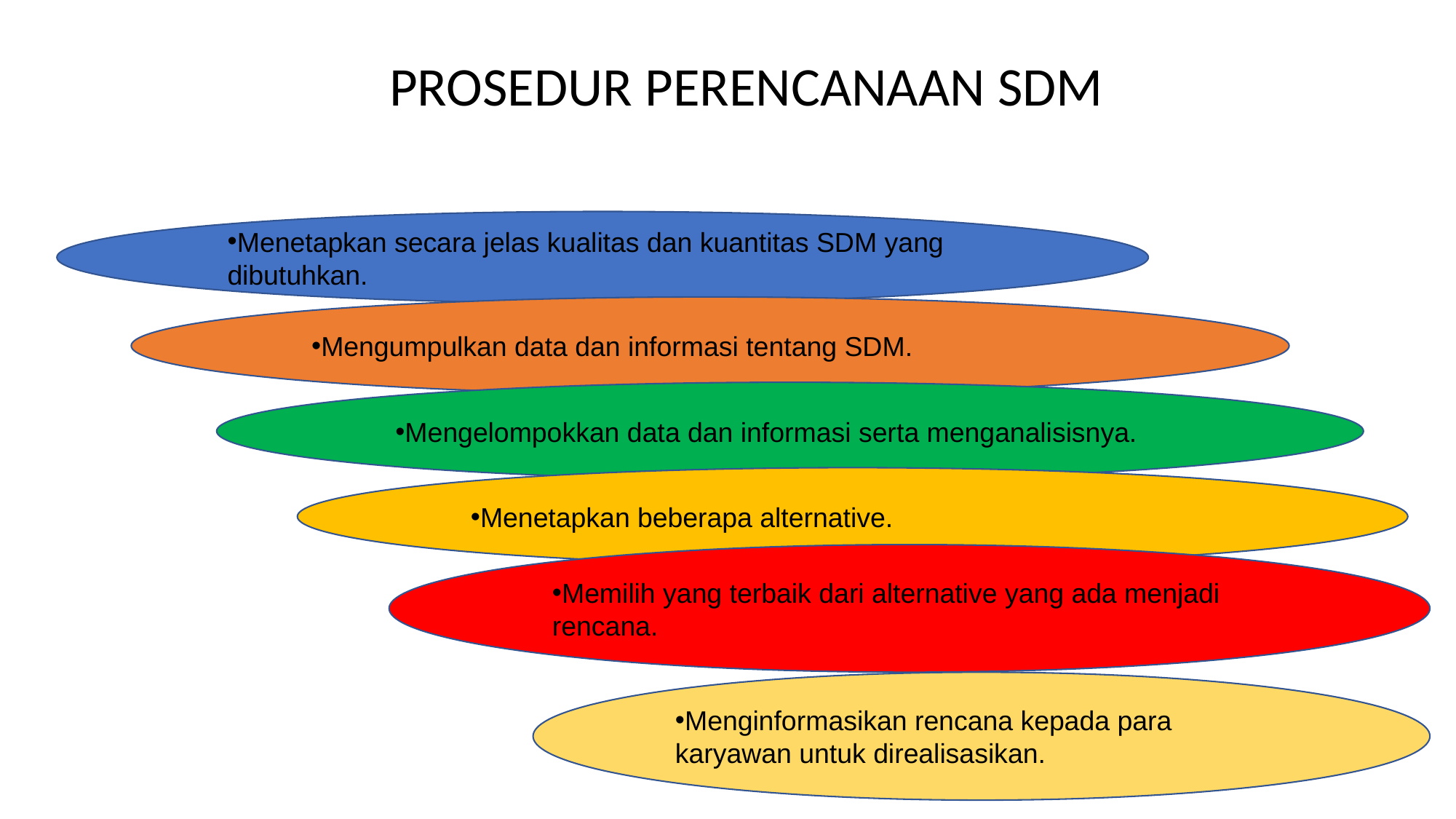

# PROSEDUR PERENCANAAN SDM

Menetapkan secara jelas kualitas dan kuantitas SDM yang dibutuhkan.
Mengumpulkan data dan informasi tentang SDM.
Mengelompokkan data dan informasi serta menganalisisnya.
Menetapkan beberapa alternative.
Memilih yang terbaik dari alternative yang ada menjadi rencana.

Menginformasikan rencana kepada para karyawan untuk direalisasikan.